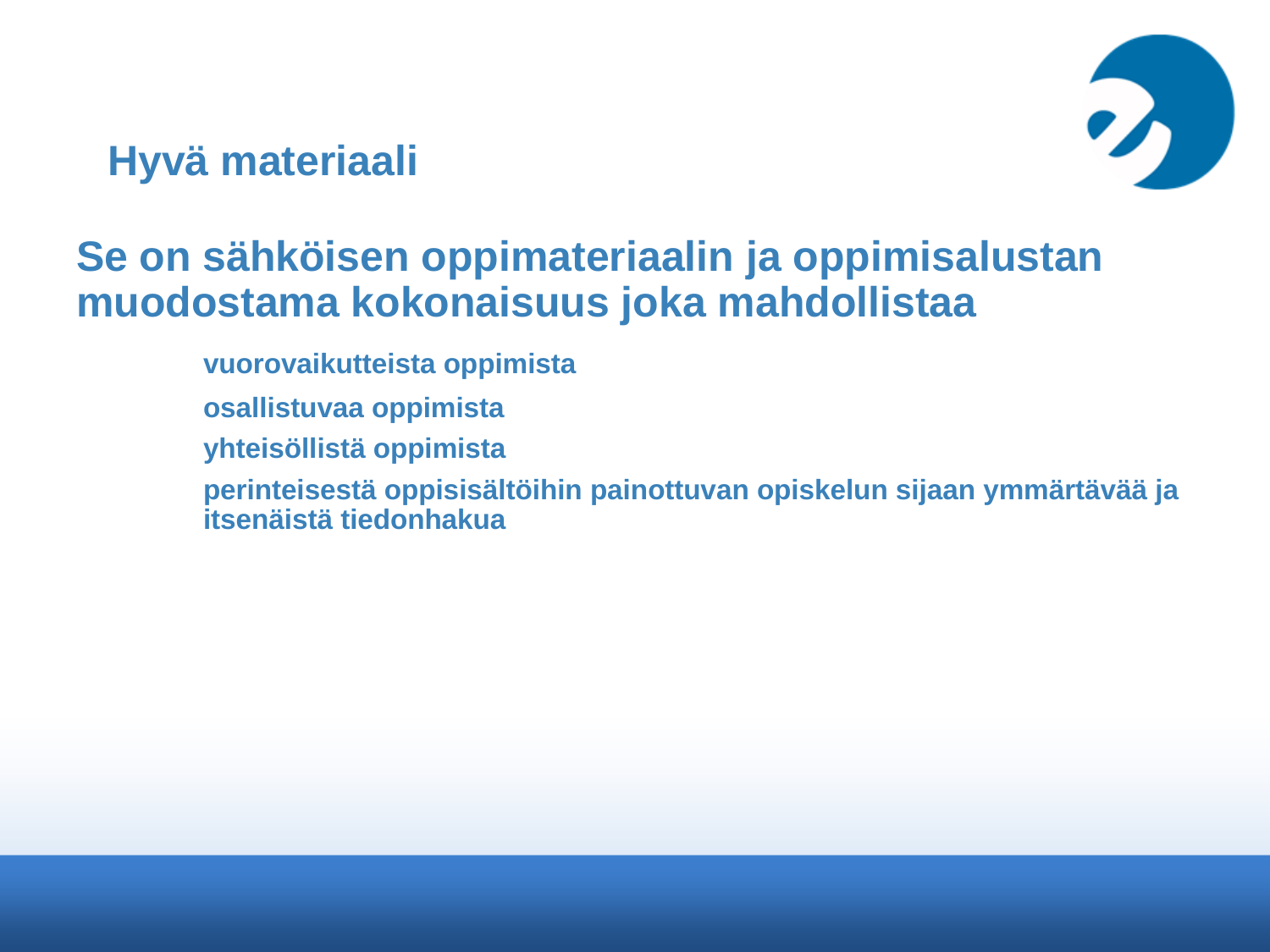

# Hyvä materiaali
Se on sähköisen oppimateriaalin ja oppimisalustan muodostama kokonaisuus joka mahdollistaa
	vuorovaikutteista oppimista
	osallistuvaa oppimista
	yhteisöllistä oppimista
	perinteisestä oppisisältöihin painottuvan opiskelun sijaan ymmärtävää ja 	itsenäistä tiedonhakua